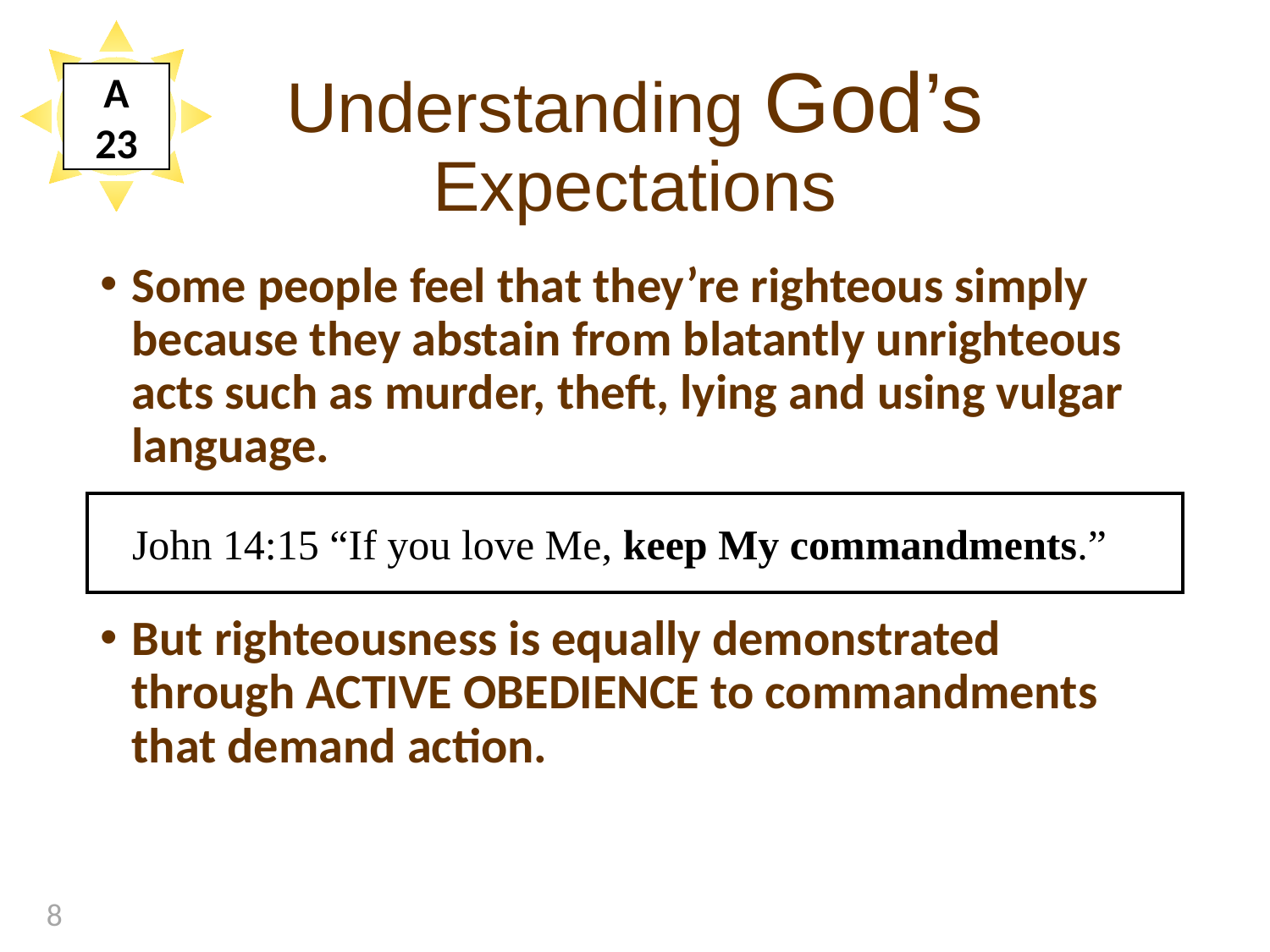

# Understanding God’s Expectations
A
23
Some people feel that they’re righteous simply because they abstain from blatantly unrighteous acts such as murder, theft, lying and using vulgar language.

But righteousness is equally demonstrated through ACTIVE OBEDIENCE to commandments that demand action.

John‬ ‭14:15 “If you love Me, keep My commandments.”
8